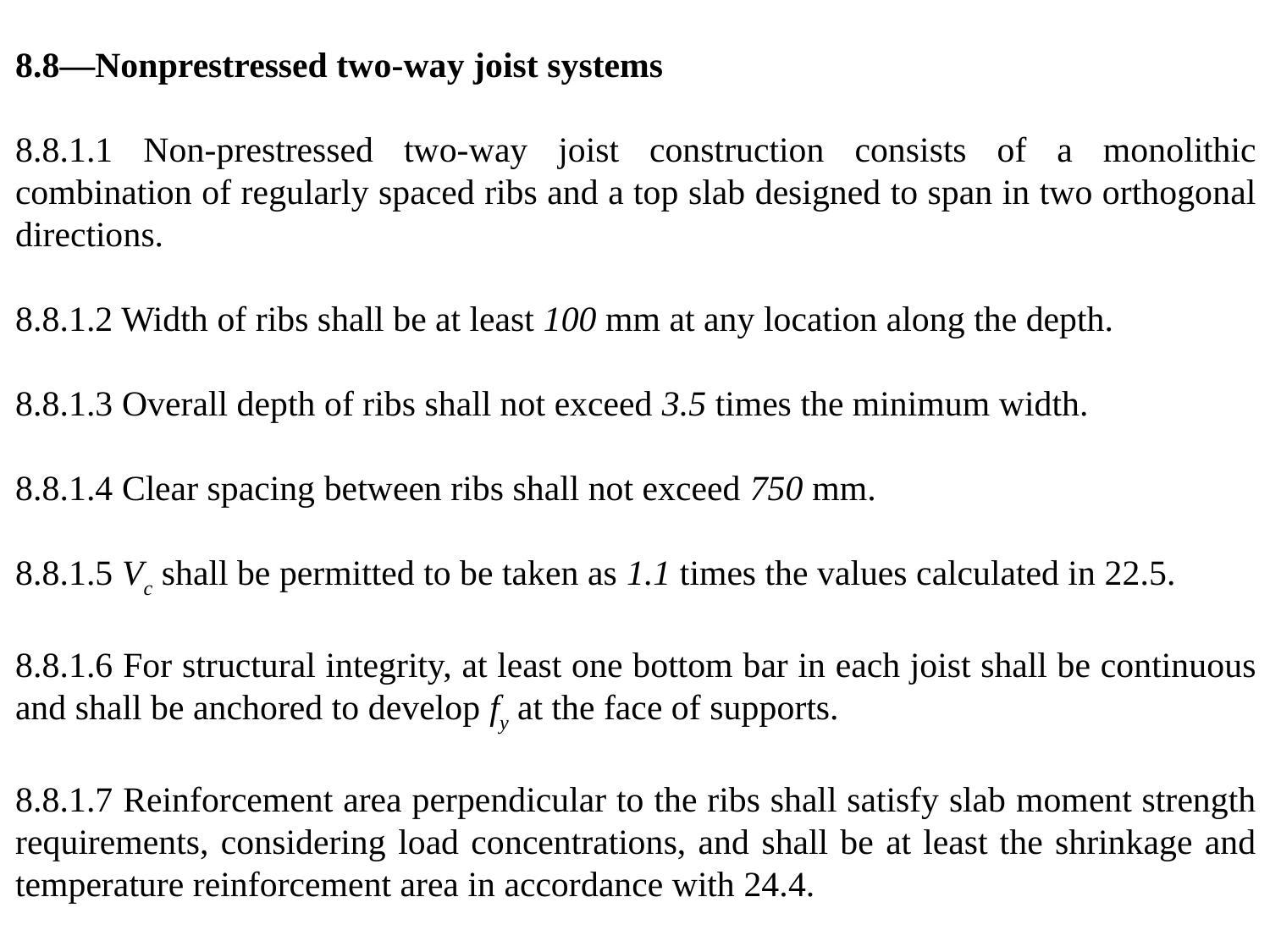

8.8—Nonprestressed two-way joist systems

8.8.1.1 Non-prestressed two-way joist construction consists of a monolithic combination of regularly spaced ribs and a top slab designed to span in two orthogonal directions.

8.8.1.2 Width of ribs shall be at least 100 mm at any location along the depth.

8.8.1.3 Overall depth of ribs shall not exceed 3.5 times the minimum width.

8.8.1.4 Clear spacing between ribs shall not exceed 750 mm.

8.8.1.5 Vc shall be permitted to be taken as 1.1 times the values calculated in 22.5.

8.8.1.6 For structural integrity, at least one bottom bar in each joist shall be continuous and shall be anchored to develop fy at the face of supports.

8.8.1.7 Reinforcement area perpendicular to the ribs shall satisfy slab moment strength requirements, considering load concentrations, and shall be at least the shrinkage and temperature reinforcement area in accordance with 24.4.